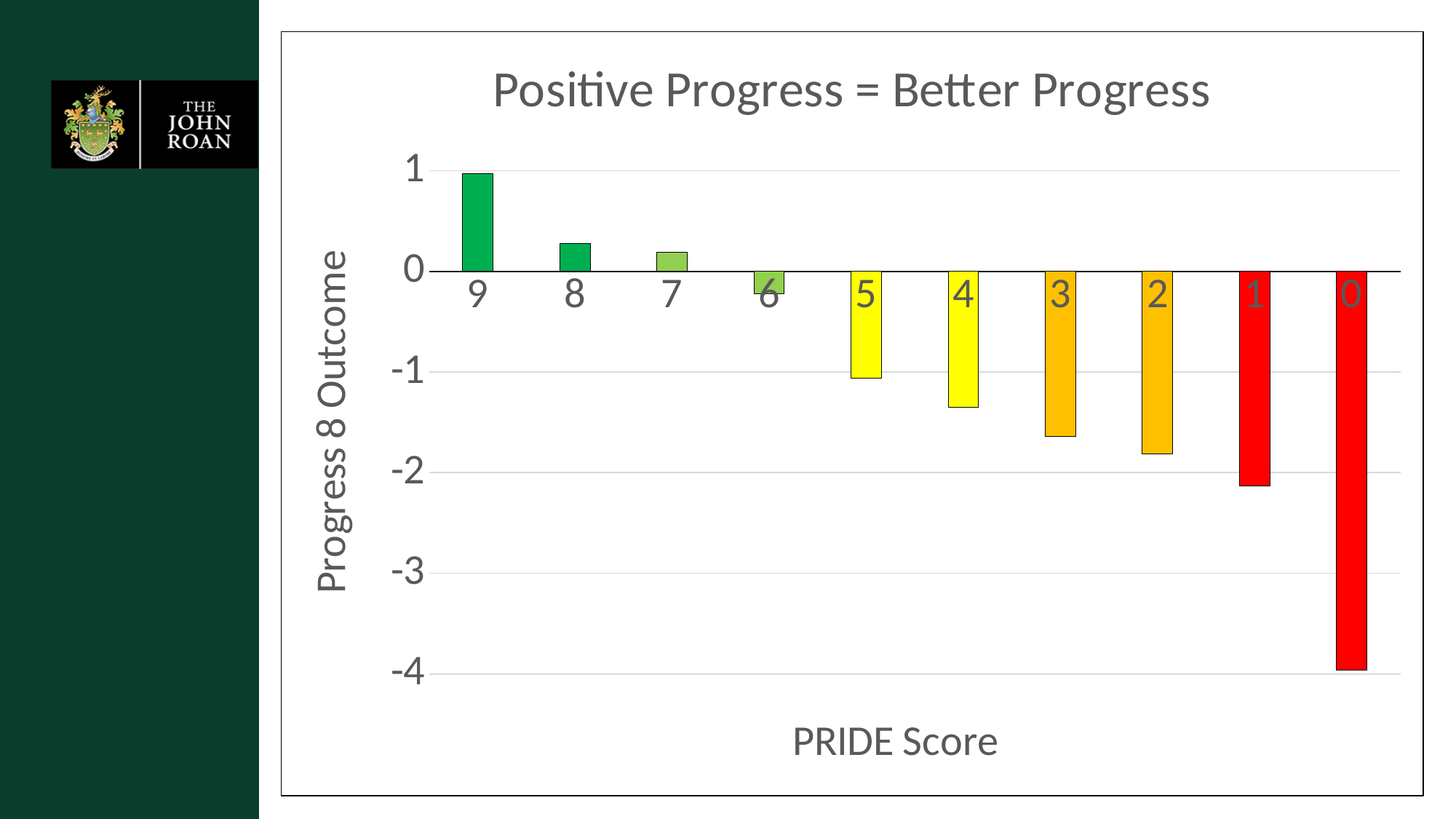

### Chart: Positive Progress = Better Progress

| Category | P8 |
|---|---|
| 9 | 0.97 |
| 8 | 0.28 |
| 7 | 0.19 |
| 6 | -0.22 |
| 5 | -1.06 |
| 4 | -1.35 |
| 3 | -1.64 |
| 2 | -1.81 |
| 1 | -2.13 |
| 0 | -3.96 |